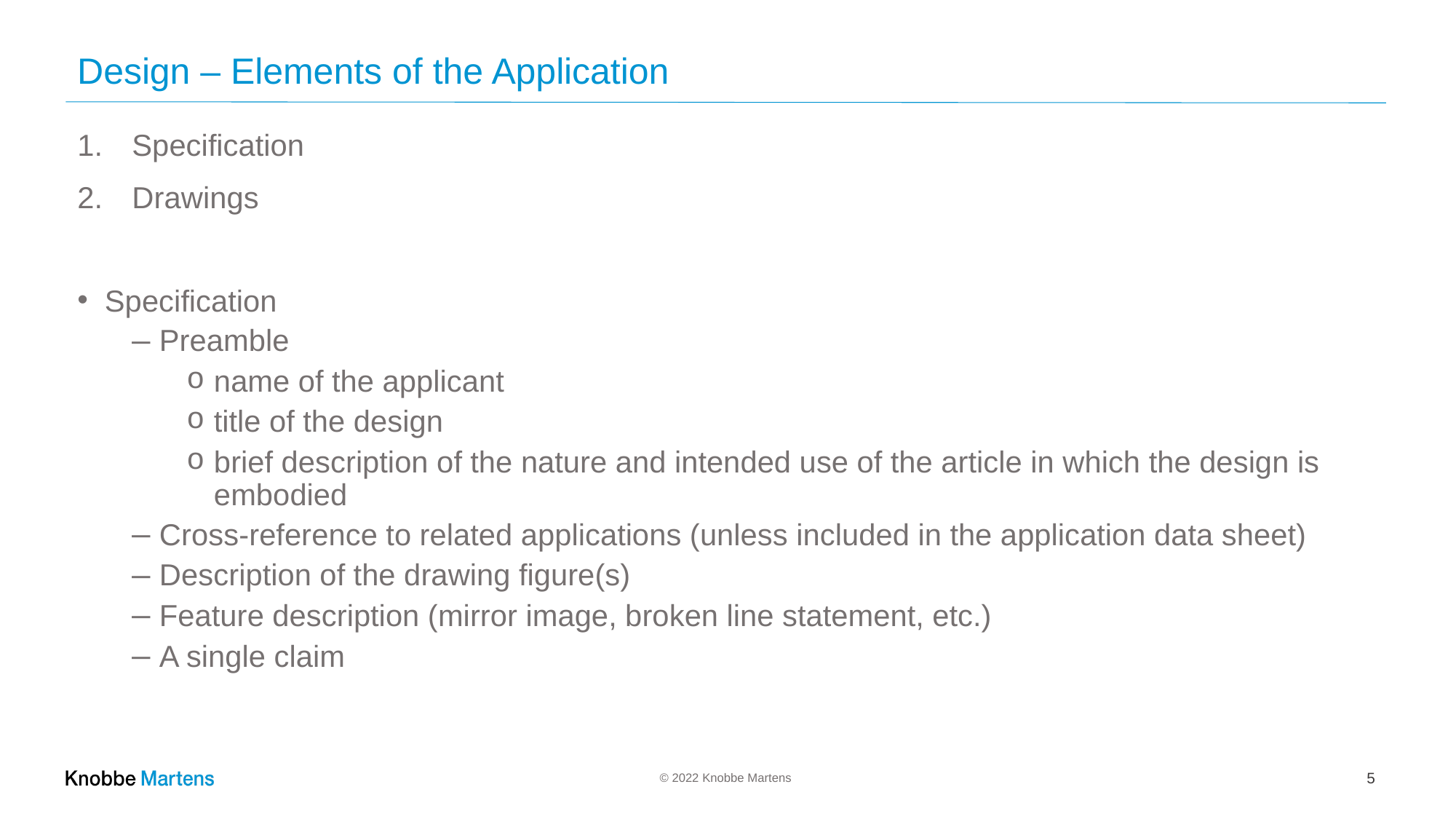

# Design – Elements of the Application
Specification
Drawings

Specification
Preamble
name of the applicant
title of the design
brief description of the nature and intended use of the article in which the design is embodied
Cross-reference to related applications (unless included in the application data sheet)
Description of the drawing figure(s)
Feature description (mirror image, broken line statement, etc.)
A single claim

5